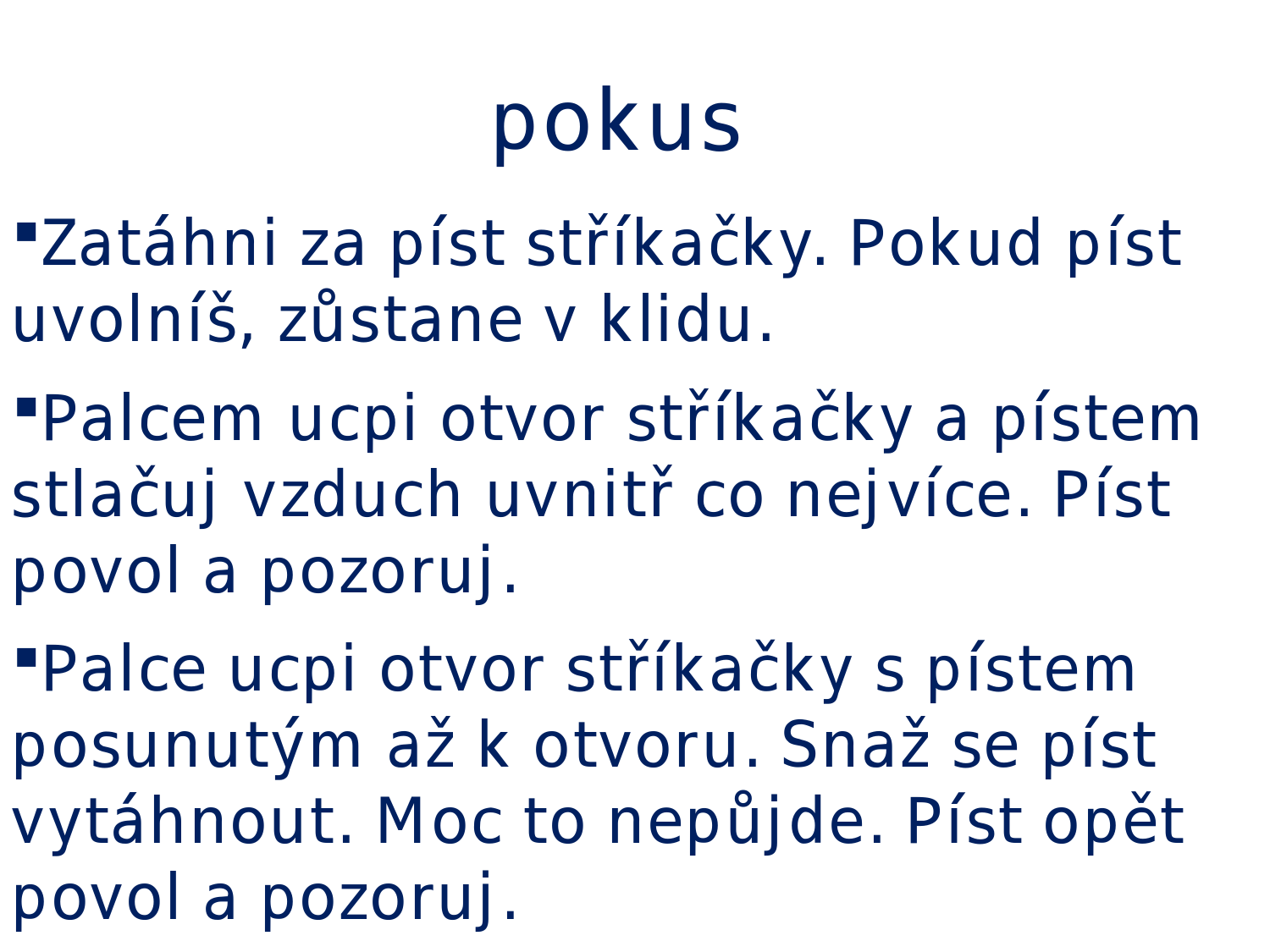

# pokus
Zatáhni za píst stříkačky. Pokud píst uvolníš, zůstane v klidu.

Palcem ucpi otvor stříkačky a pístem stlačuj vzduch uvnitř co nejvíce. Píst povol a pozoruj.

Palce ucpi otvor stříkačky s pístem posunutým až k otvoru. Snaž se píst vytáhnout. Moc to nepůjde. Píst opět povol a pozoruj.